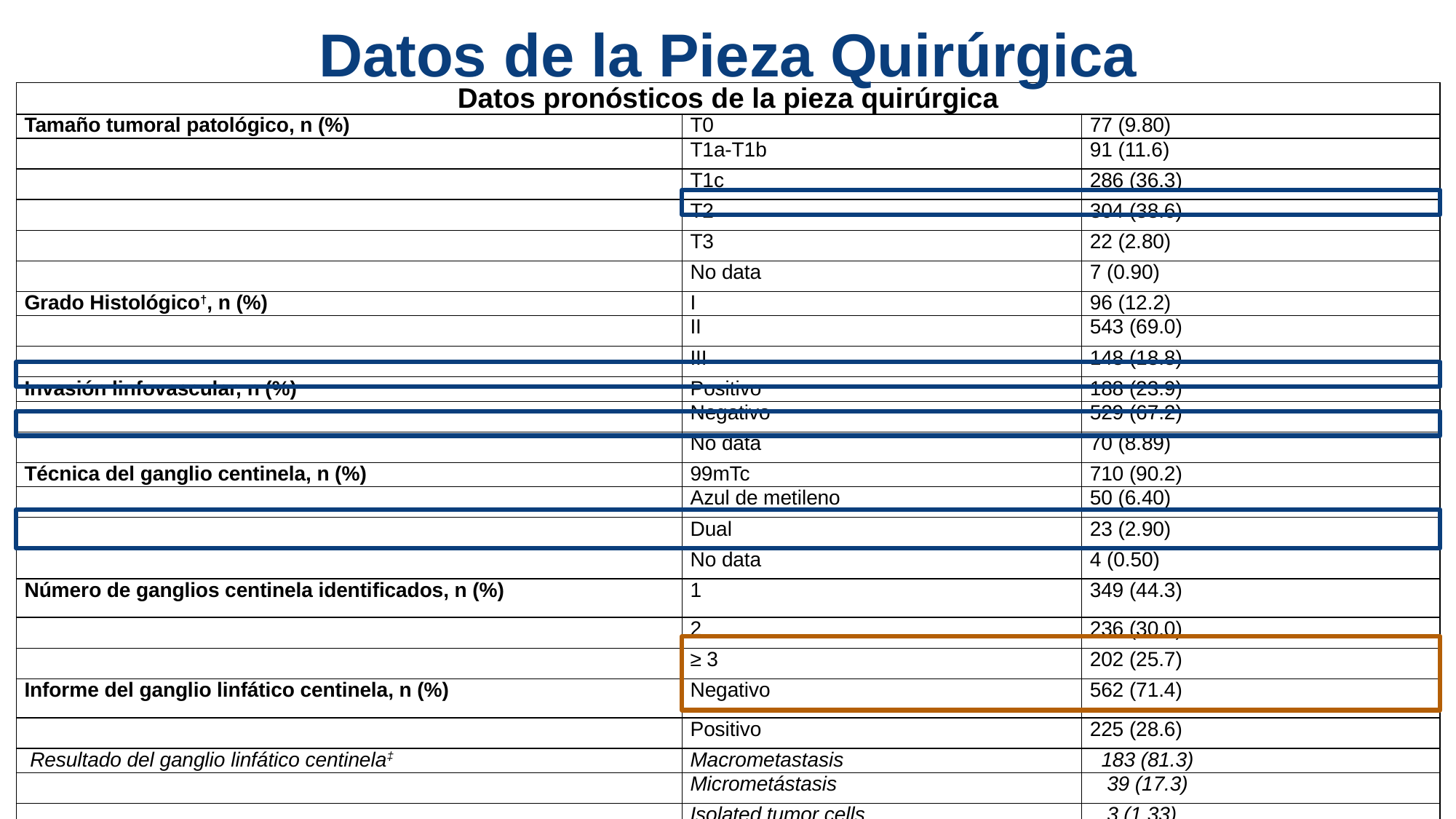

Datos de la Pieza Quirúrgica
| Datos pronósticos de la pieza quirúrgica |  |  |
| --- | --- | --- |
| Tamaño tumoral patológico, n (%) | T0 | 77 (9.80) |
|  | T1a-T1b | 91 (11.6) |
|  | T1c | 286 (36.3) |
|  | T2 | 304 (38.6) |
|  | T3 | 22 (2.80) |
|  | No data | 7 (0.90) |
| Grado Histológico†, n (%) | I | 96 (12.2) |
|  | II | 543 (69.0) |
|  | III | 148 (18.8) |
| Invasión linfovascular, n (%) | Positivo | 188 (23.9) |
|  | Negativo | 529 (67.2) |
|  | No data | 70 (8.89) |
| Técnica del ganglio centinela, n (%) | 99mTc | 710 (90.2) |
|  | Azul de metileno | 50 (6.40) |
|  | Dual | 23 (2.90) |
|  | No data | 4 (0.50) |
| Número de ganglios centinela identificados, n (%) | 1 | 349 (44.3) |
|  | 2 | 236 (30.0) |
|  | ≥ 3 | 202 (25.7) |
| Informe del ganglio linfático centinela, n (%) | Negativo | 562 (71.4) |
|  | Positivo | 225 (28.6) |
| Resultado del ganglio linfático centinela‡ | Macrometastasis | 183 (81.3) |
|  | Micrometástasis | 39 (17.3) |
|  | Isolated tumor cells | 3 (1.33) |
| Número de ganglios linfáticos positivos‡ | 1 | 137 (60.9) |
|  | [2-3] | 55 (24.4) |
|  | ≥ 4 | 33 (14.7) |